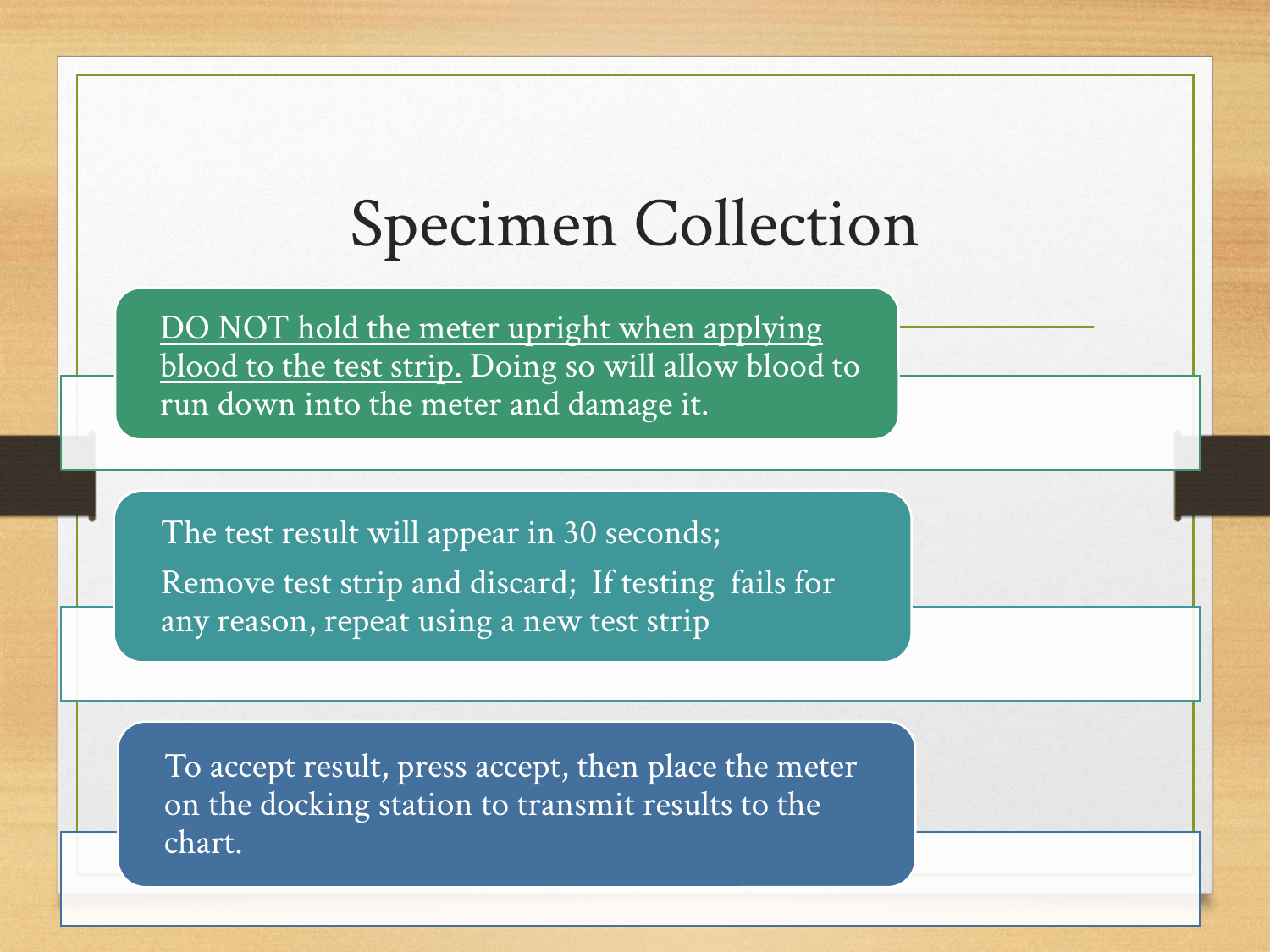

# Specimen Collection

DO NOT hold the meter upright when applying blood to the test strip. Doing so will allow blood to run down into the meter and damage it.

The test result will appear in 30 seconds;
Remove test strip and discard;  If testing  fails for any reason, repeat using a new test strip
To accept result, press accept, then place the meter on the docking station to transmit results to the chart.